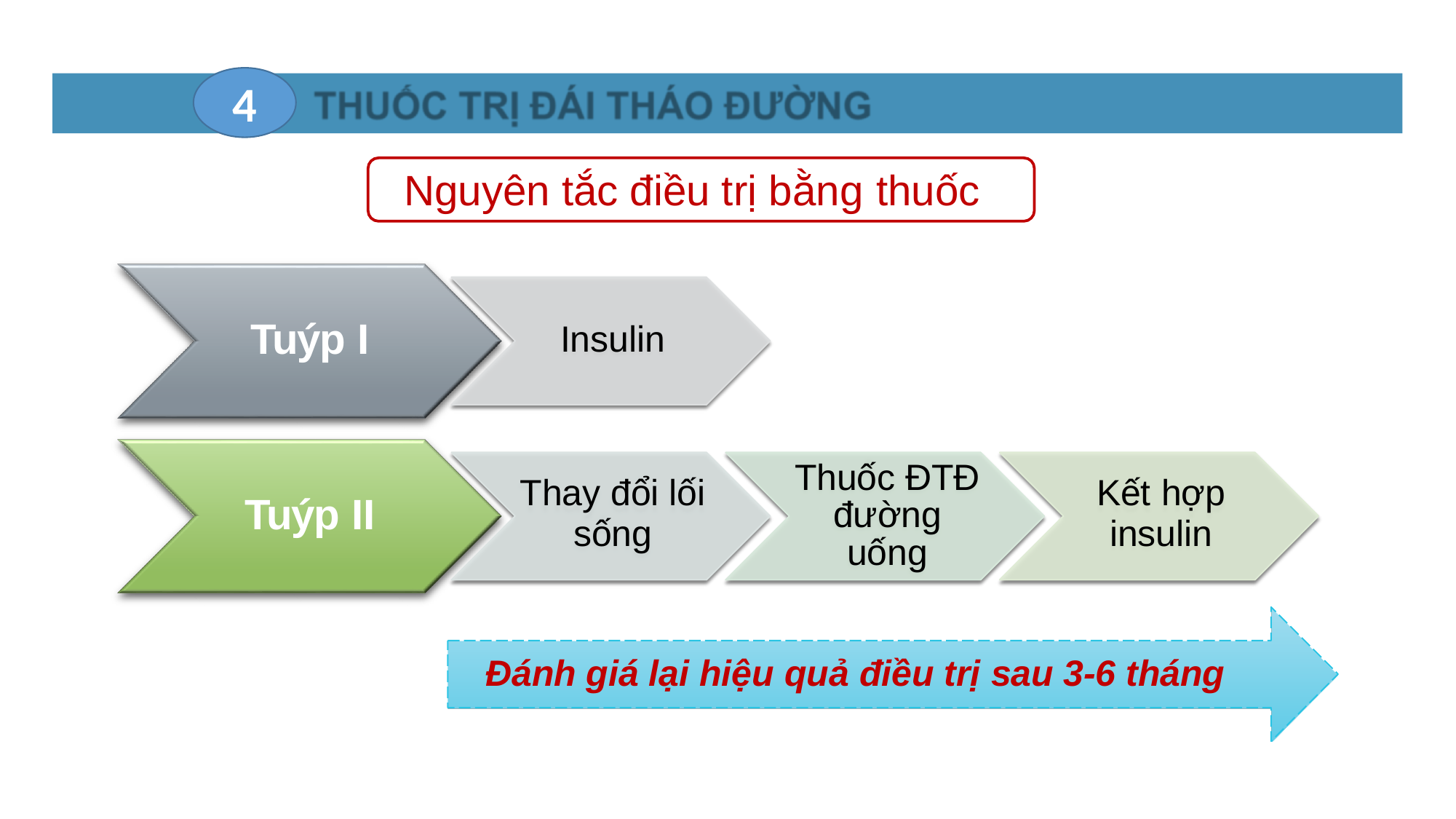

# 2. THUỐC TRỊ ĐÁI THÁO ĐƯỜNG
4

Nguyên tắc điều trị bằng thuốc

Tuýp I
Insulin

Thuốc ĐTĐ  đường  uống

Thay đổi lối
sống
Kết hợp
insulin
Tuýp II

Đánh giá lại hiệu quả điều trị sau 3-6 tháng